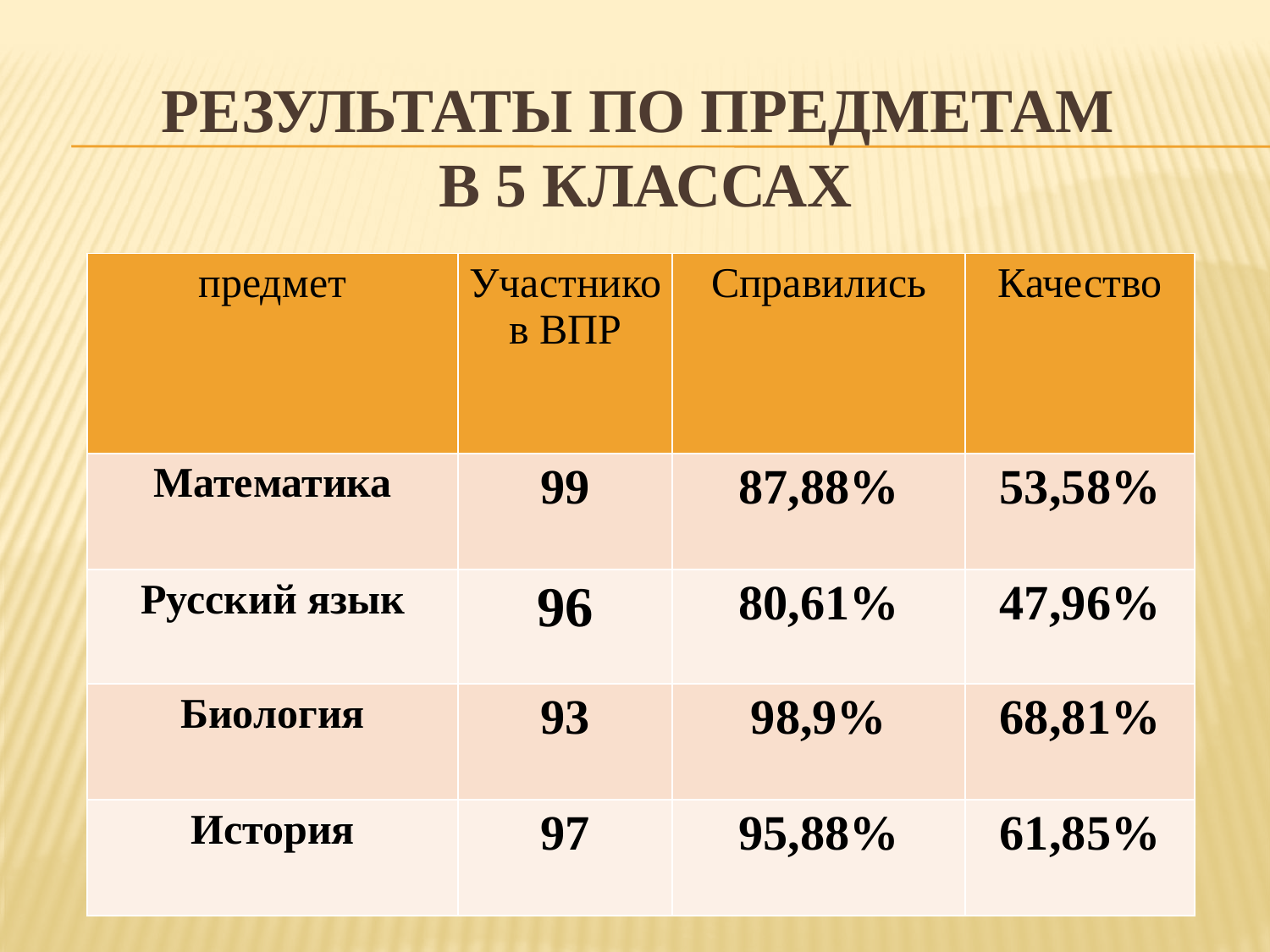

# Результаты по предметам в 5 классах
| предмет | Участников ВПР | Справились | Качество |
| --- | --- | --- | --- |
| Математика | 99 | 87,88% | 53,58% |
| Русский язык | 96 | 80,61% | 47,96% |
| Биология | 93 | 98,9% | 68,81% |
| История | 97 | 95,88% | 61,85% |